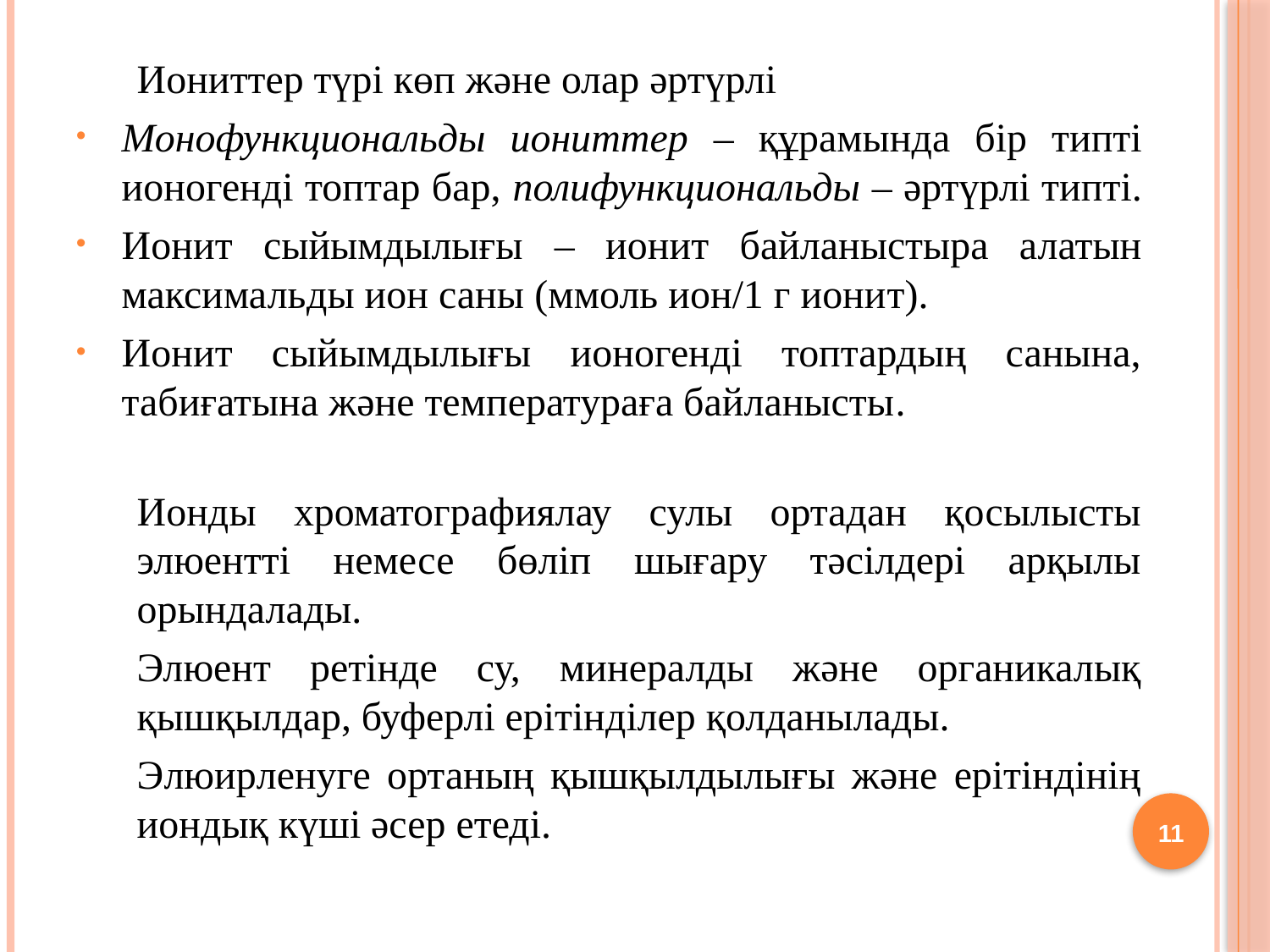

Иониттер түрі көп және олар әртүрлі
Монофункциональды иониттер – құрамында бір типті ионогенді топтар бар, полифункциональды – әртүрлі типті.
Ионит сыйымдылығы – ионит байланыстыра алатын максимальды ион саны (ммоль ион/1 г ионит).
Ионит сыйымдылығы ионогенді топтардың санына, табиғатына және температураға байланысты.

	Ионды хроматографиялау сулы ортадан қосылысты элюентті немесе бөліп шығару тәсілдері арқылы орындалады.
	Элюент ретінде су, минералды және органикалық қышқылдар, буферлі ерітінділер қолданылады.
	Элюирленуге ортаның қышқылдылығы және ерітіндінің иондық күші әсер етеді.

11